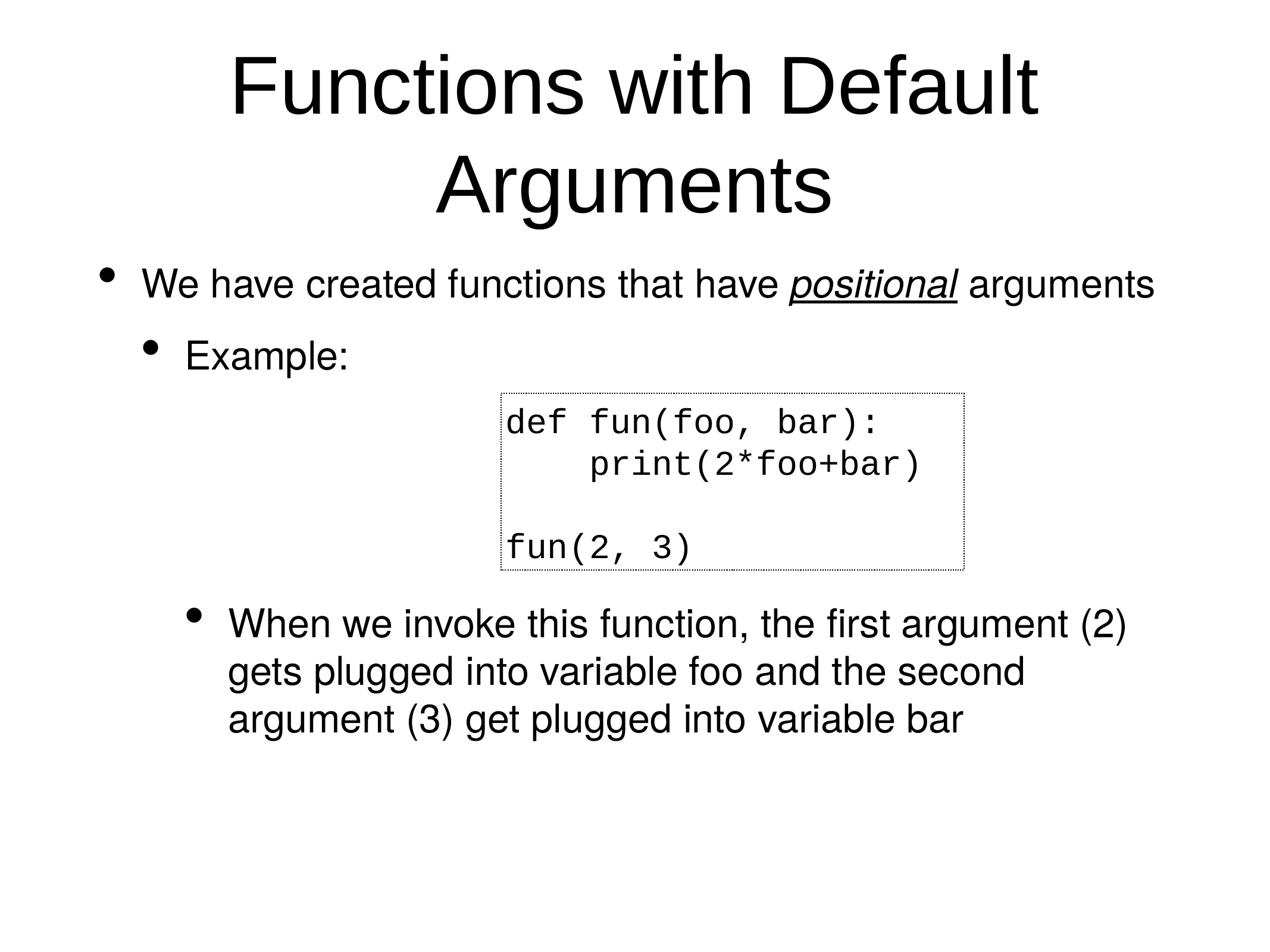

# Functions with Default Arguments
We have created functions that have positional arguments
Example:

When we invoke this function, the first argument (2) gets plugged into variable foo and the second argument (3) get plugged into variable bar
def fun(foo, bar):
    print(2*foo+bar)

fun(2, 3)